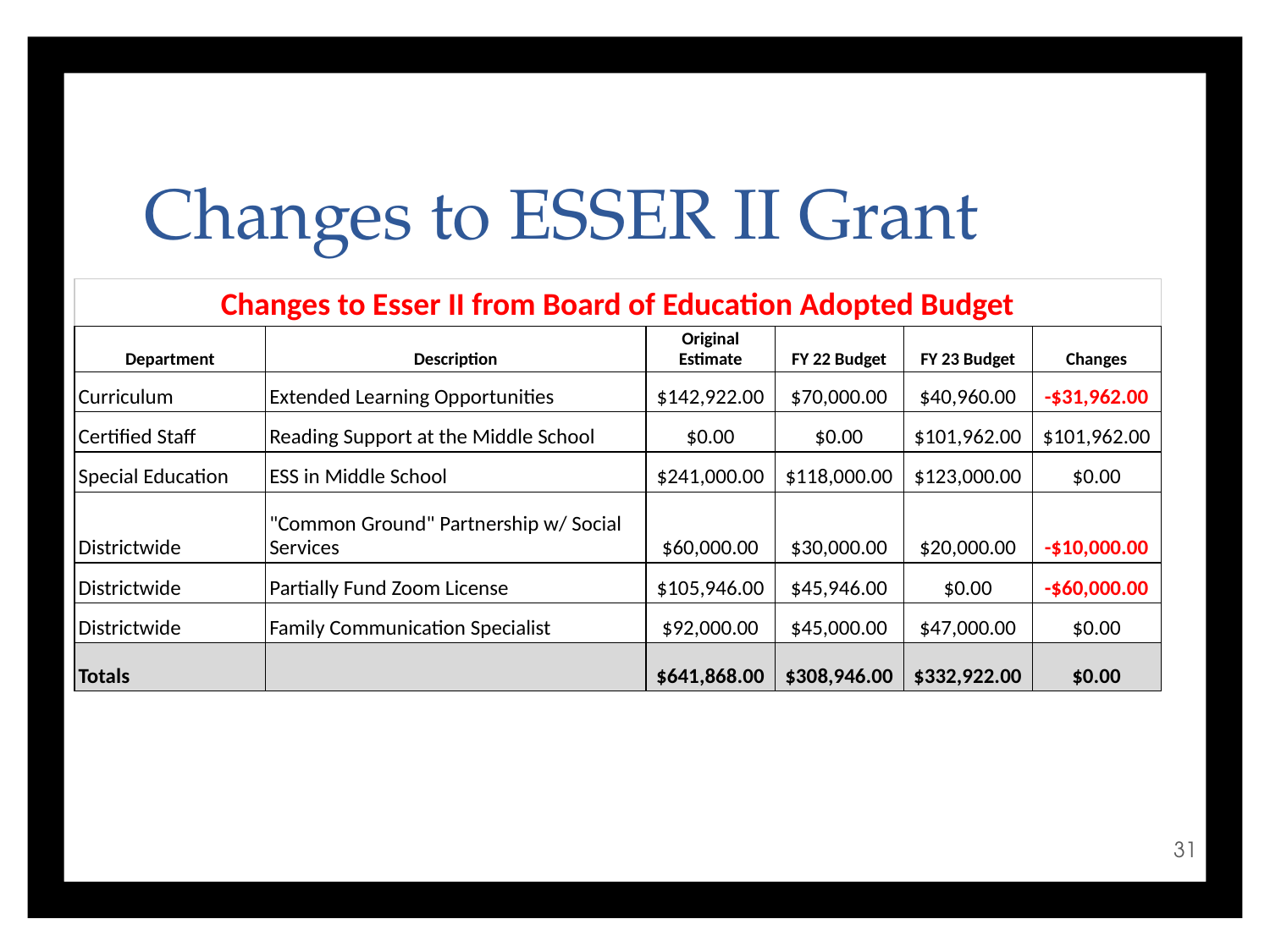

# Changes to ESSER II Grant
| Changes to Esser II from Board of Education Adopted Budget |  |  |  |  |  |
| --- | --- | --- | --- | --- | --- |
| Department | Description | Original Estimate | FY 22 Budget | FY 23 Budget | Changes |
| Curriculum | Extended Learning Opportunities | $142,922.00 | $70,000.00 | $40,960.00 | -$31,962.00 |
| Certified Staff | Reading Support at the Middle School | $0.00 | $0.00 | $101,962.00 | $101,962.00 |
| Special Education | ESS in Middle School | $241,000.00 | $118,000.00 | $123,000.00 | $0.00 |
| Districtwide | "Common Ground" Partnership w/ Social Services | $60,000.00 | $30,000.00 | $20,000.00 | -$10,000.00 |
| Districtwide | Partially Fund Zoom License | $105,946.00 | $45,946.00 | $0.00 | -$60,000.00 |
| Districtwide | Family Communication Specialist | $92,000.00 | $45,000.00 | $47,000.00 | $0.00 |
| Totals |  | $641,868.00 | $308,946.00 | $332,922.00 | $0.00 |
31